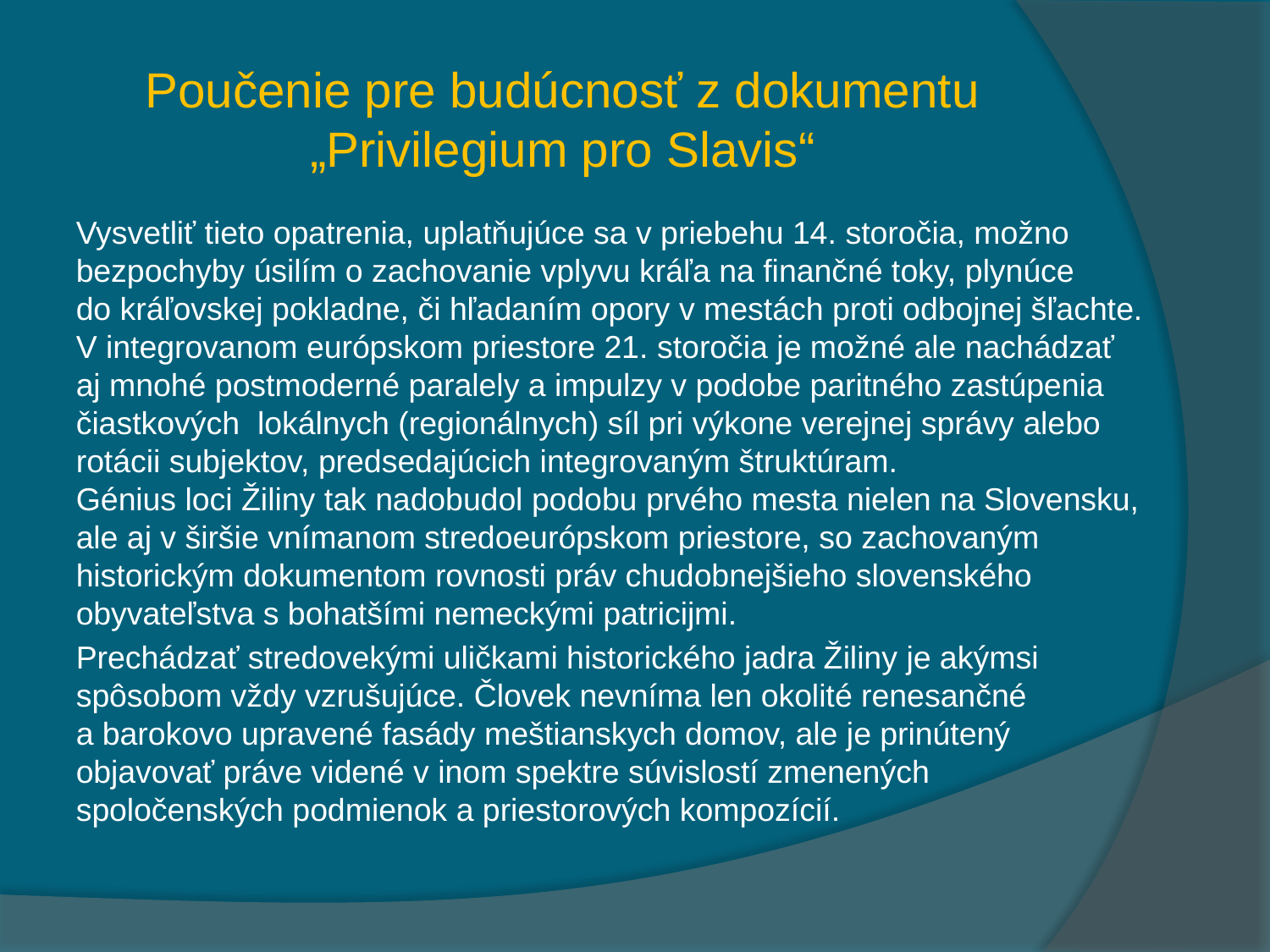

# Poučenie pre budúcnosť z dokumentu „Privilegium pro Slavis“
Vysvetliť tieto opatrenia, uplatňujúce sa v priebehu 14. storočia, možno  bezpochyby úsilím o zachovanie vplyvu kráľa na finančné toky, plynúce      do kráľovskej pokladne, či hľadaním opory v mestách proti odbojnej šľachte. V integrovanom európskom priestore 21. storočia je možné ale nachádzať   aj mnohé postmoderné paralely a impulzy v podobe paritného zastúpenia čiastkových  lokálnych (regionálnych) síl pri výkone verejnej správy alebo rotácii subjektov, predsedajúcich integrovaným štruktúram.                          Génius loci Žiliny tak nadobudol podobu prvého mesta nielen na Slovensku, ale aj v širšie vnímanom stredoeurópskom priestore, so zachovaným historickým dokumentom rovnosti práv chudobnejšieho slovenského obyvateľstva s bohatšími nemeckými patricijmi.
Prechádzať stredovekými uličkami historického jadra Žiliny je akýmsi spôsobom vždy vzrušujúce. Človek nevníma len okolité renesančné               a barokovo upravené fasády meštianskych domov, ale je prinútený  objavovať práve videné v inom spektre súvislostí zmenených   spoločenských podmienok a priestorových kompozícií.